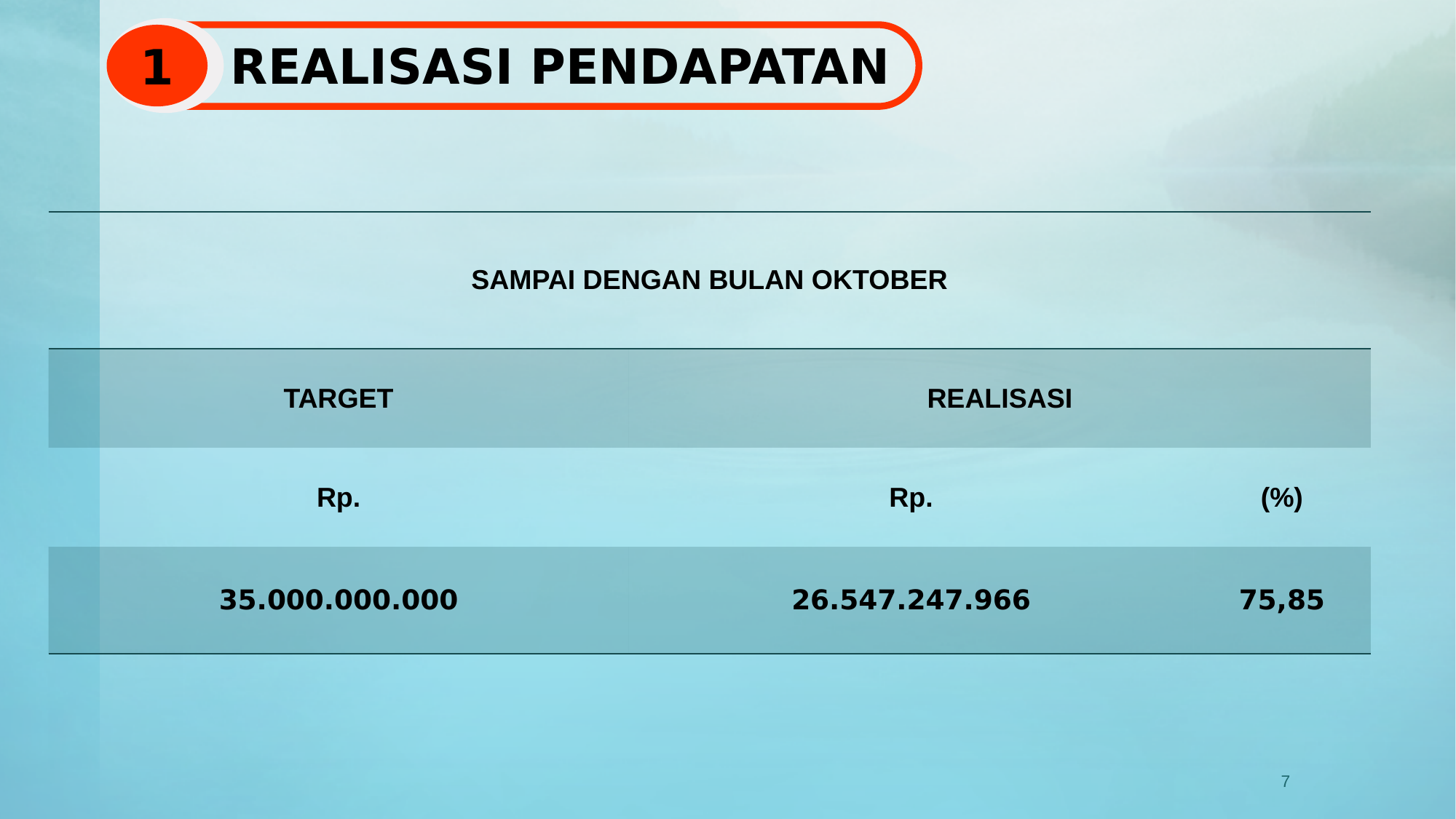

# REALISASI PENDAPATAN

1

| SAMPAI DENGAN BULAN OKTOBER |  |  |
| --- | --- | --- |
| TARGET | REALISASI |  |
| Rp. | Rp. | (%) |
| 35.000.000.000 | 26.547.247.966 | 75,85 |
7